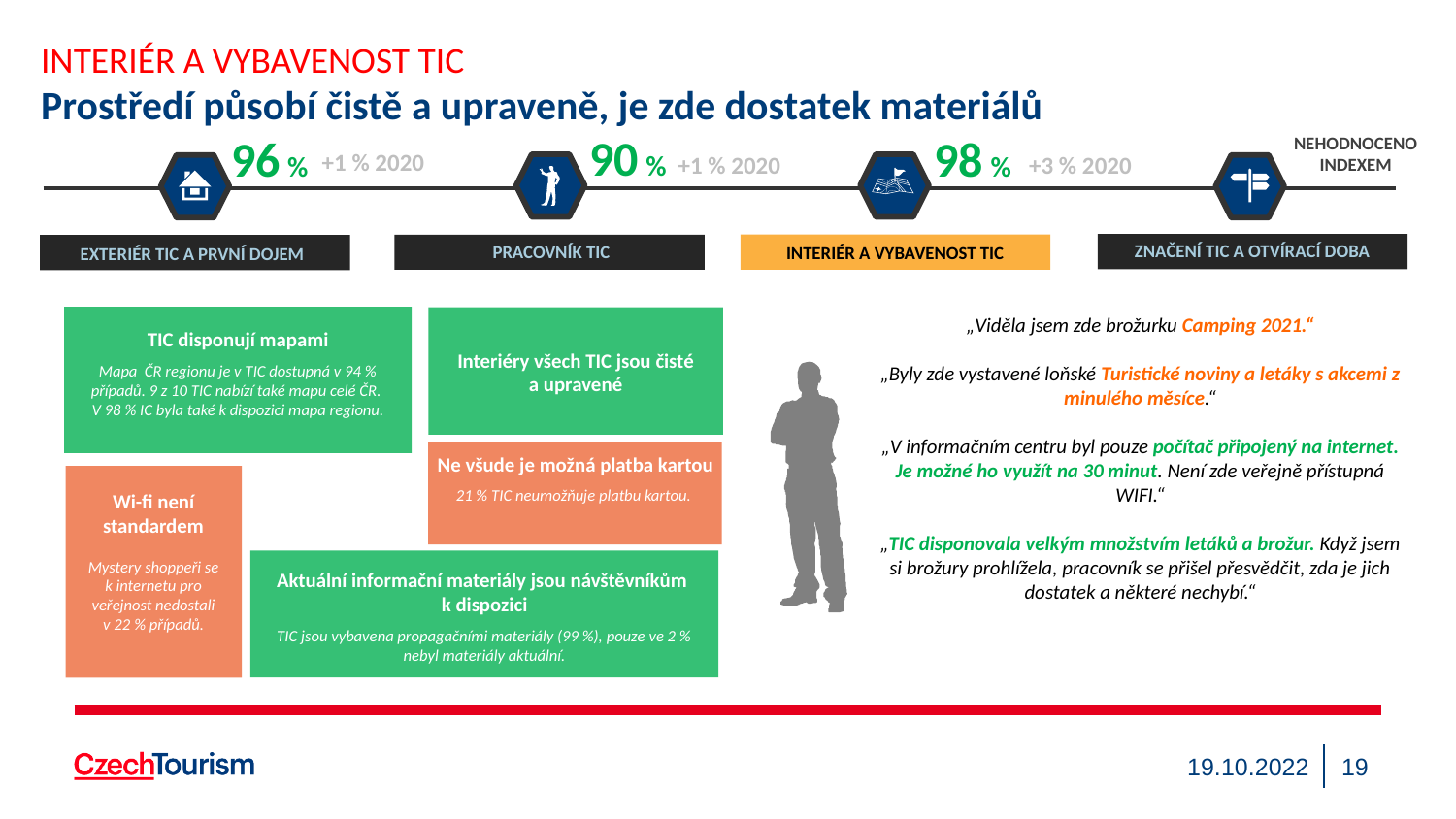

INTERIÉR A VYBAVENOST TIC
Prostředí působí čistě a upraveně, je zde dostatek materiálů
90 %
98 %
96 %
NEHODNOCENO INDEXEM

ZNAČENÍ TIC A OTVÍRACÍ DOBA

INTERIÉR A VYBAVENOST TIC

PRACOVNÍK TIC

EXTERIÉR TIC A PRVNÍ DOJEM
+1 % 2020
+1 % 2020
+3 % 2020
„Viděla jsem zde brožurku Camping 2021.“

„Byly zde vystavené loňské Turistické noviny a letáky s akcemi z minulého měsíce.“

„V informačním centru byl pouze počítač připojený na internet. Je možné ho využít na 30 minut. Není zde veřejně přístupná WIFI.“

„TIC disponovala velkým množstvím letáků a brožur. Když jsem si brožury prohlížela, pracovník se přišel přesvědčit, zda je jich dostatek a některé nechybí.“

TIC disponují mapami

Mapa  ČR regionu je v TIC dostupná v 94 % případů. 9 z 10 TIC nabízí také mapu celé ČR.
V 98 % IC byla také k dispozici mapa regionu.

Interiéry všech TIC jsou čisté a upravené

Ne všude je možná platba kartou
21 % TIC neumožňuje platbu kartou.

Wi-fi není standardem
Mystery shoppeři se k internetu pro veřejnost nedostali v 22 % případů.

Aktuální informační materiály jsou návštěvníkům
k dispozici
TIC jsou vybavena propagačními materiály (99 %), pouze ve 2 % nebyl materiály aktuální.